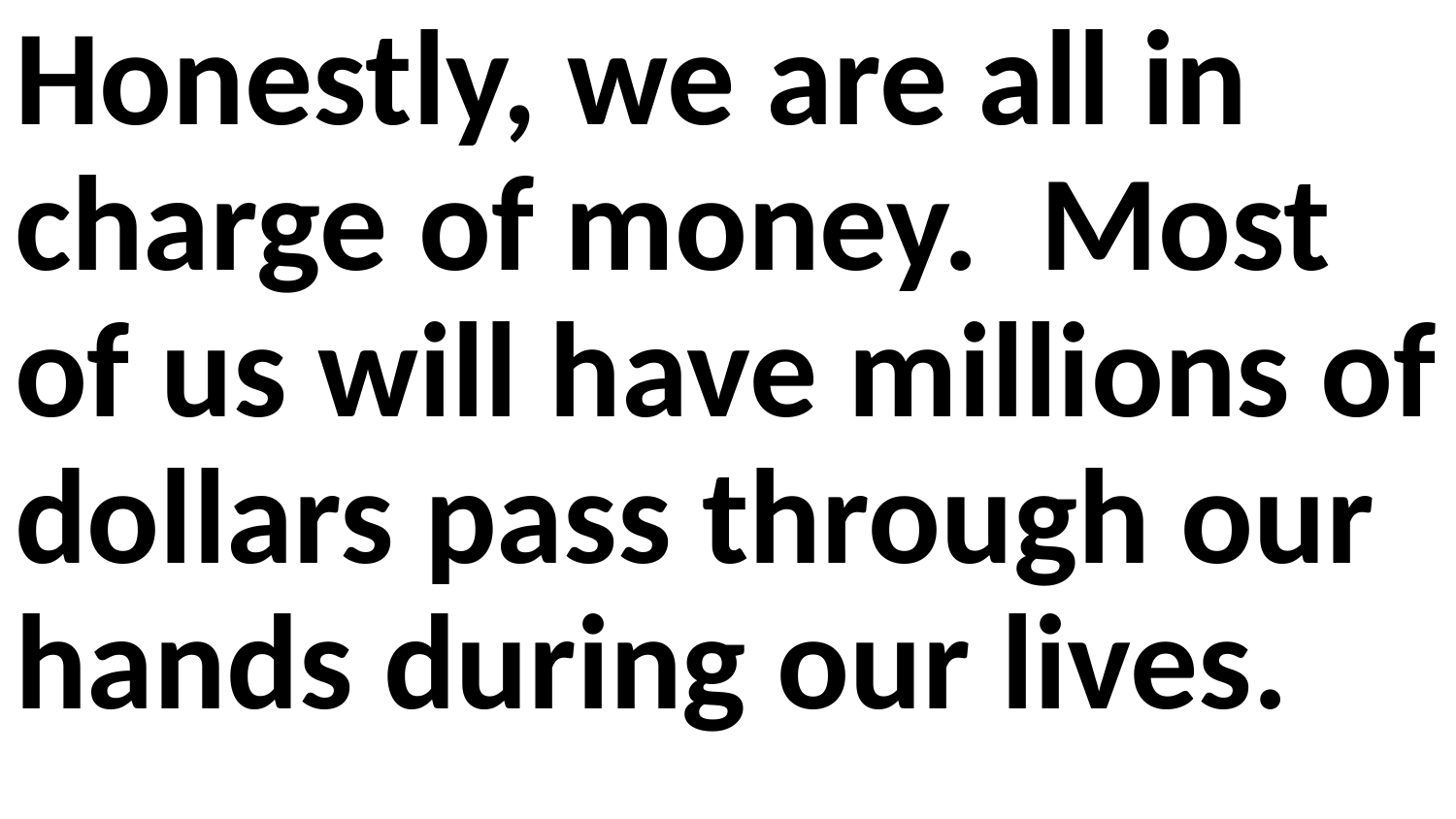

Honestly, we are all in charge of money.  Most of us will have millions of dollars pass through our hands during our lives.